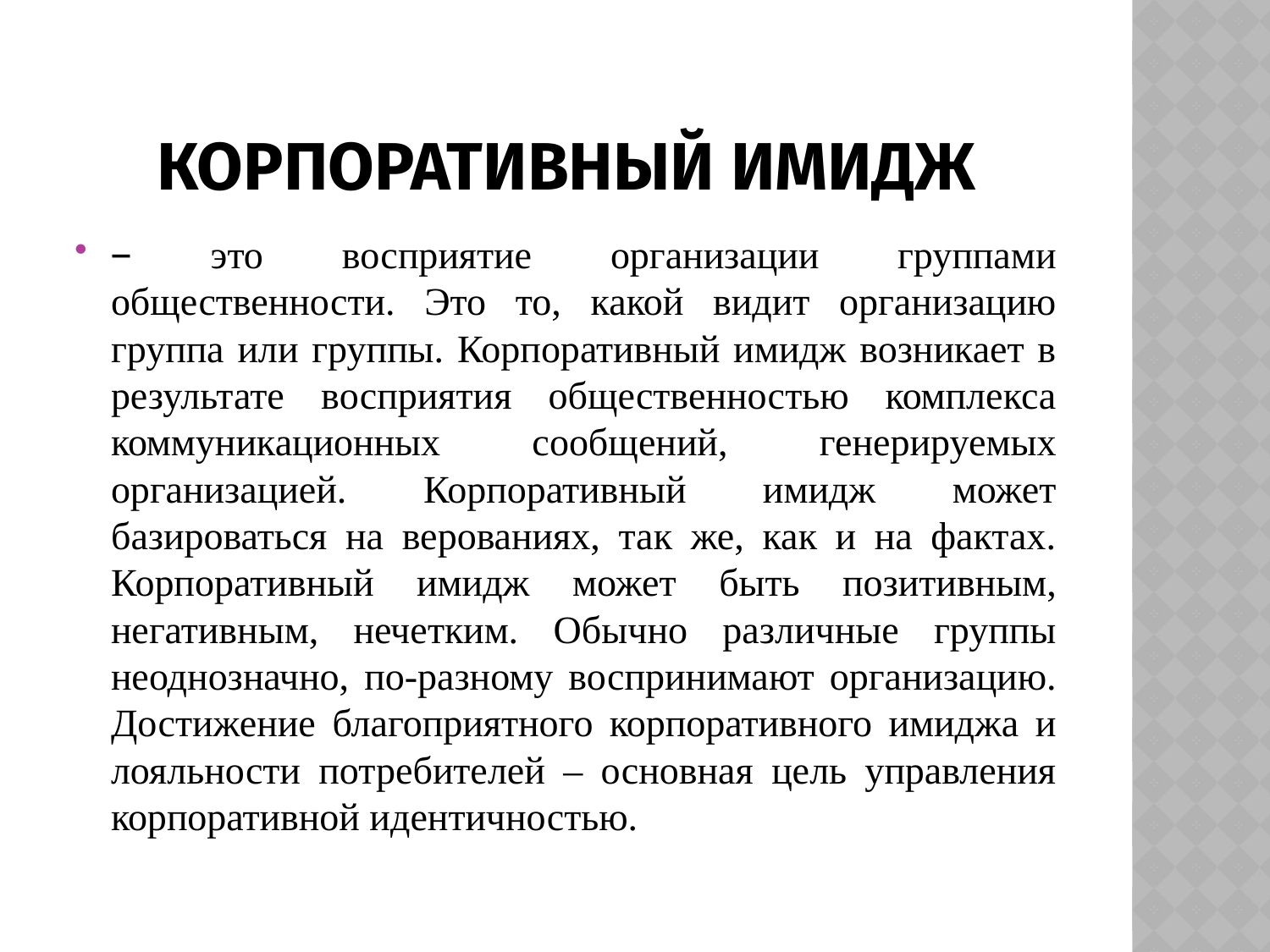

# Корпоративный имидж
– это восприятие организации группами общественности. Это то, какой видит организацию группа или группы. Корпоративный имидж возникает в результате восприятия общественностью комплекса коммуникационных сообщений, генерируемых организацией. Корпоративный имидж может базироваться на верованиях, так же, как и на фактах. Корпоративный имидж может быть позитивным, негативным, нечетким. Обычно различные группы неоднозначно, по-разному воспринимают организацию. Достижение благоприятного корпоративного имиджа и лояльности потребителей – основная цель управления корпоративной идентичностью.